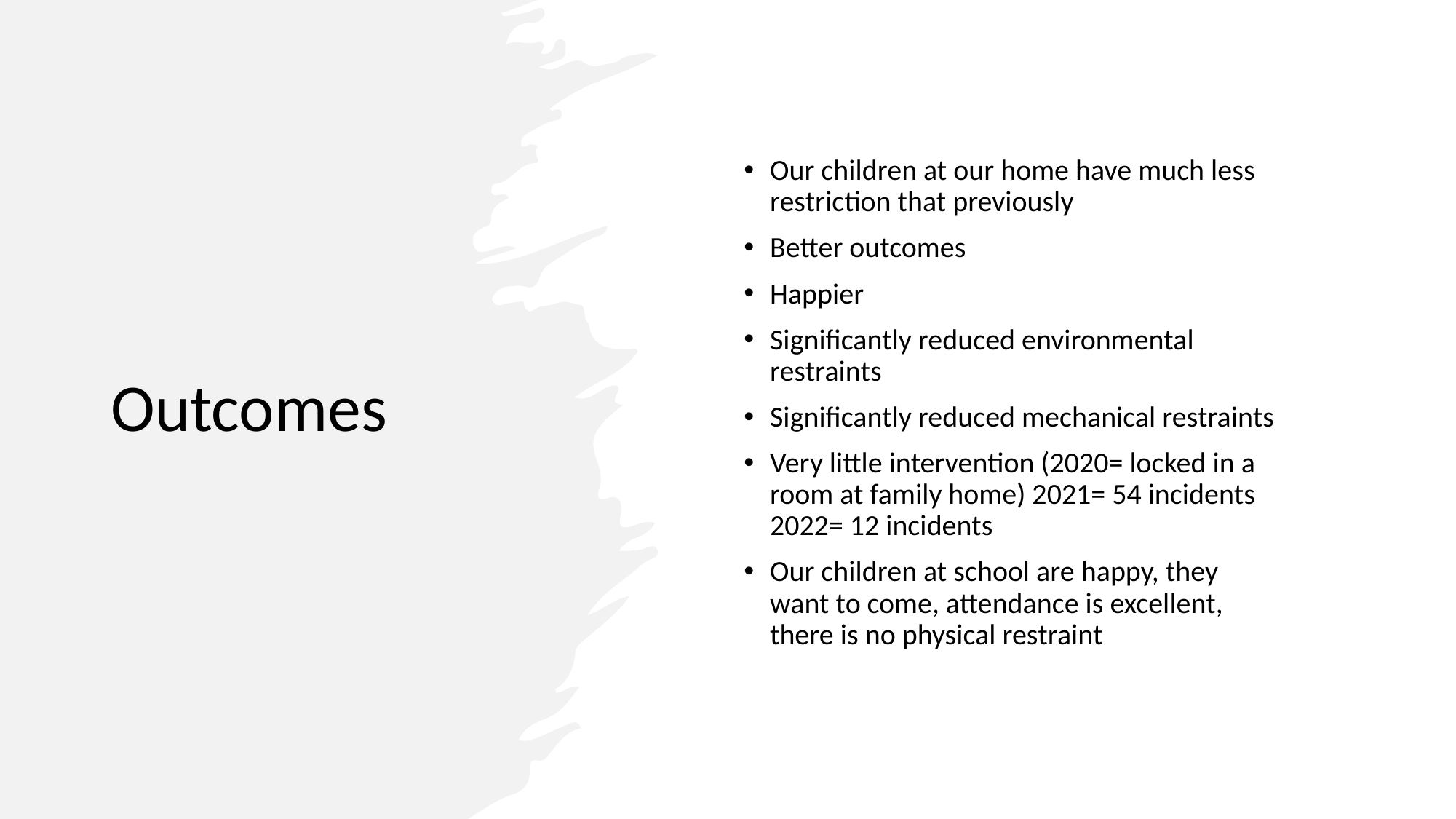

# Outcomes
Our children at our home have much less restriction that previously
Better outcomes
Happier
Significantly reduced environmental restraints
Significantly reduced mechanical restraints
Very little intervention (2020= locked in a room at family home) 2021= 54 incidents 2022= 12 incidents
Our children at school are happy, they want to come, attendance is excellent, there is no physical restraint